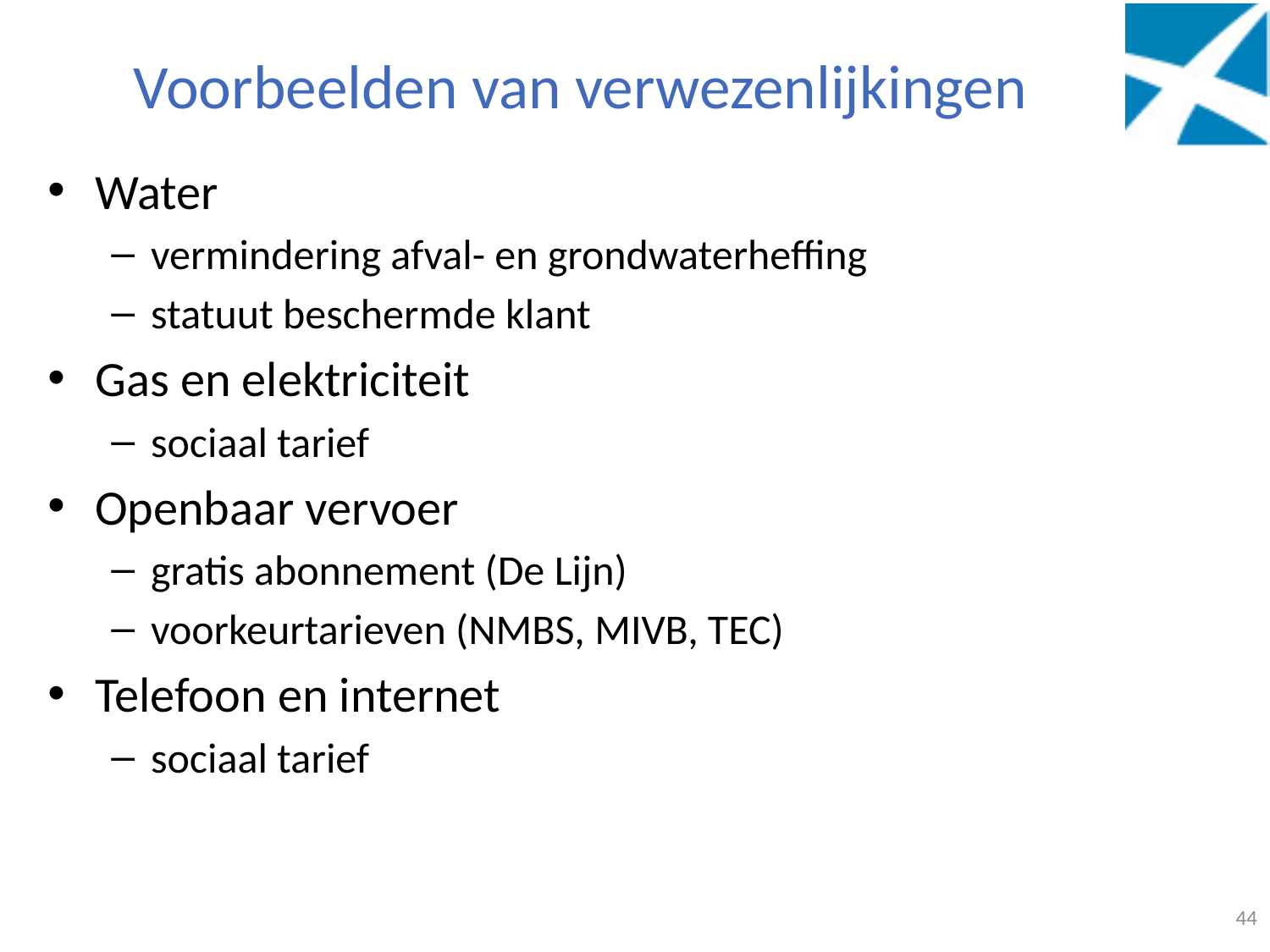

# Voorbeelden van verwezenlijkingen
Water
vermindering afval- en grondwaterheffing
statuut beschermde klant
Gas en elektriciteit
sociaal tarief
Openbaar vervoer
gratis abonnement (De Lijn)
voorkeurtarieven (NMBS, MIVB, TEC)
Telefoon en internet
sociaal tarief
44